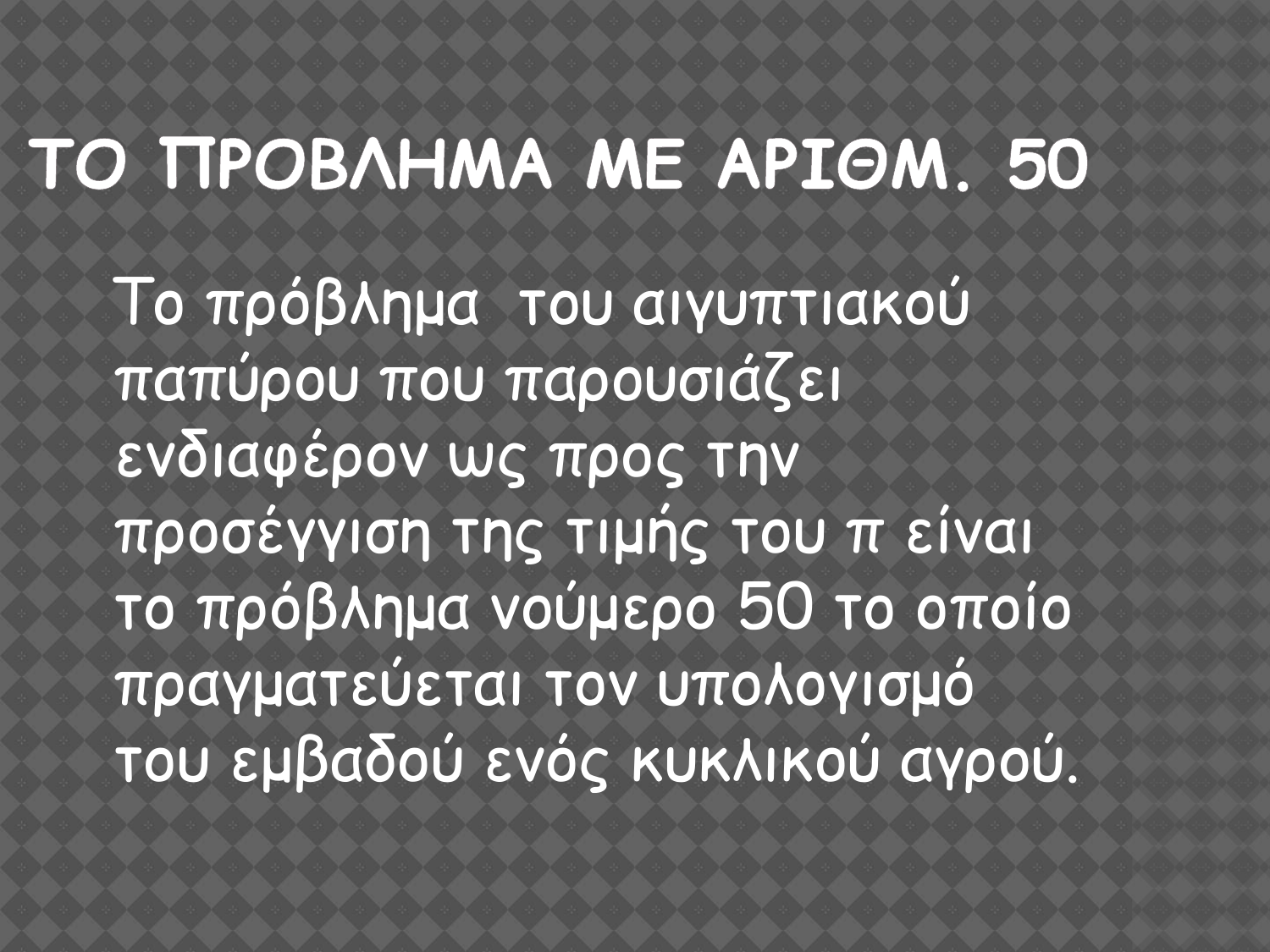

# Το προβλημα με αριθμ. 50
  Το πρόβλημα  του αιγυπτιακού παπύρου που παρουσιάζει ενδιαφέρον ως προς την προσέγγιση της τιμής του π είναι το πρόβλημα νούμερο 50 το οποίο πραγματεύεται τον υπολογισμό του εμβαδού ενός κυκλικού αγρού.